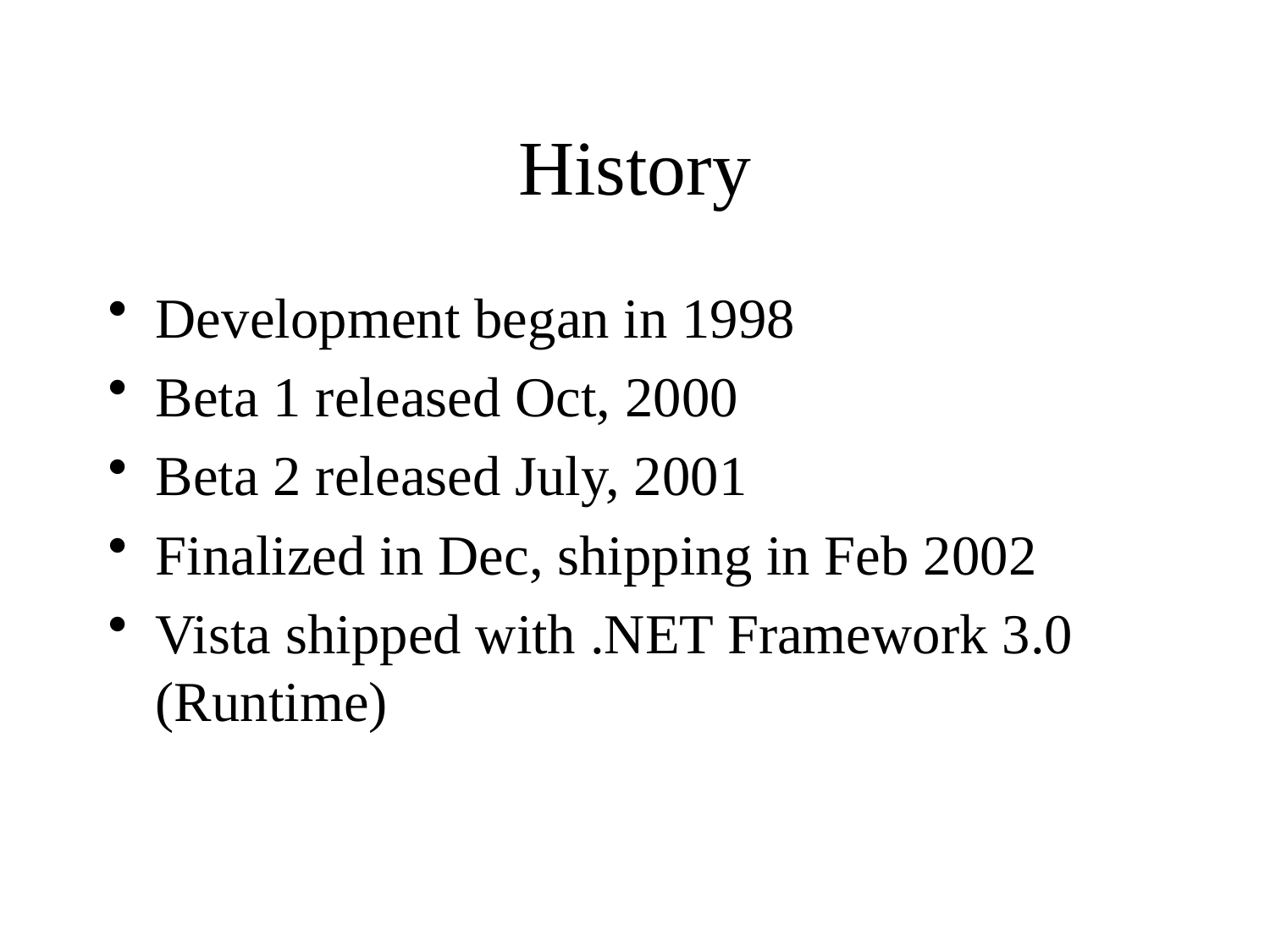

# History
Development began in 1998
Beta 1 released Oct, 2000
Beta 2 released July, 2001
Finalized in Dec, shipping in Feb 2002
Vista shipped with .NET Framework 3.0 (Runtime)